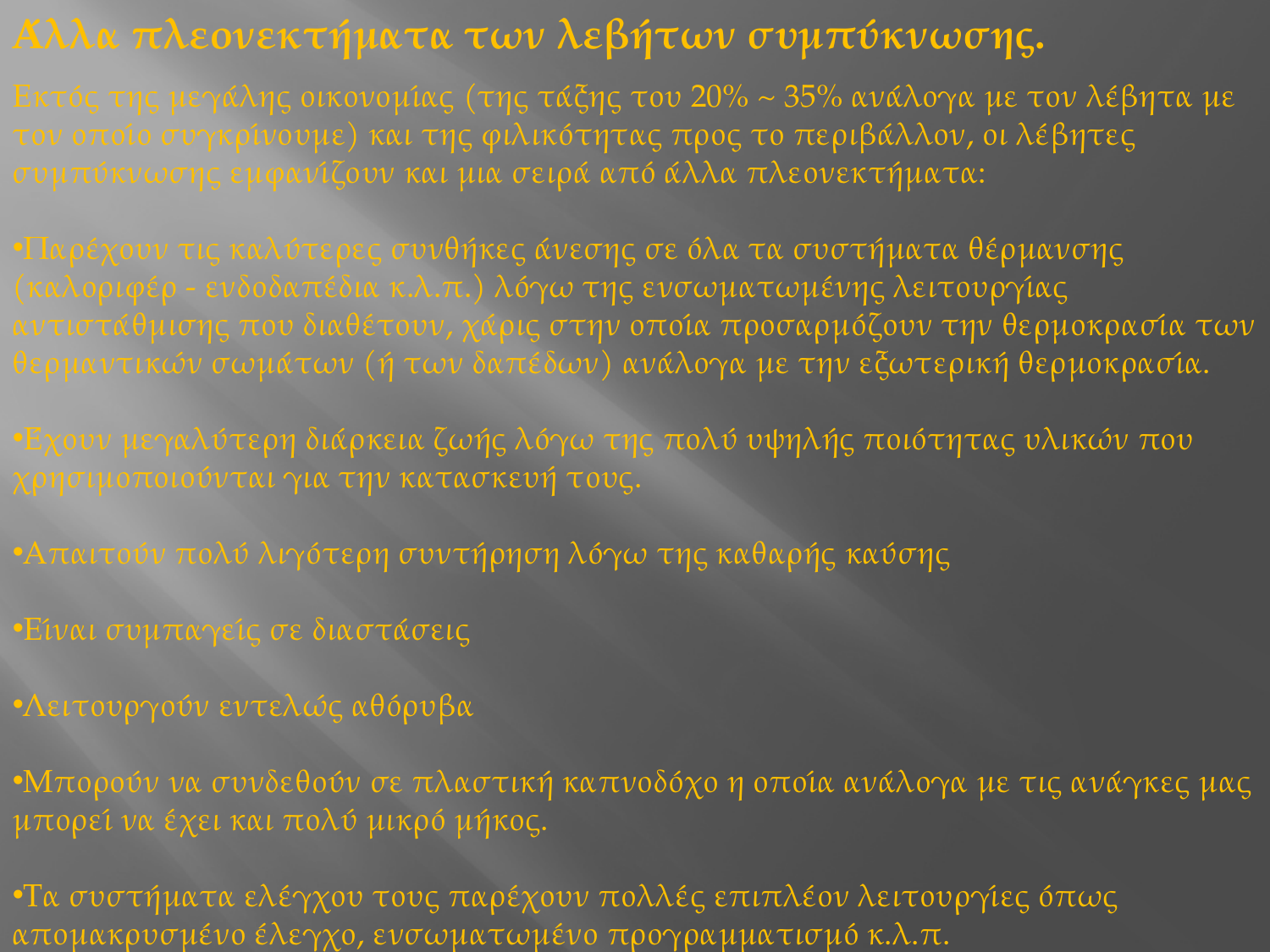

Άλλα πλεονεκτήματα των λεβήτων συμπύκνωσης.
Εκτός της μεγάλης οικονομίας (της τάξης του 20% ~ 35% ανάλογα με τον λέβητα με τον οποίο συγκρίνουμε) και της φιλικότητας προς το περιβάλλον, οι λέβητες συμπύκνωσης εμφανίζουν και μια σειρά από άλλα πλεονεκτήματα:

Παρέχουν τις καλύτερες συνθήκες άνεσης σε όλα τα συστήματα θέρμανσης (καλοριφέρ - ενδοδαπέδια κ.λ.π.) λόγω της ενσωματωμένης λειτουργίας αντιστάθμισης που διαθέτουν, χάρις στην οποία προσαρμόζουν την θερμοκρασία των θερμαντικών σωμάτων (ή των δαπέδων) ανάλογα με την εξωτερική θερμοκρασία.

Έχουν μεγαλύτερη διάρκεια ζωής λόγω της πολύ υψηλής ποιότητας υλικών που χρησιμοποιούνται για την κατασκευή τους.

Απαιτούν πολύ λιγότερη συντήρηση λόγω της καθαρής καύσης

Είναι συμπαγείς σε διαστάσεις

Λειτουργούν εντελώς αθόρυβα

Μπορούν να συνδεθούν σε πλαστική καπνοδόχο η οποία ανάλογα με τις ανάγκες μας μπορεί να έχει και πολύ μικρό μήκος.

Τα συστήματα ελέγχου τους παρέχουν πολλές επιπλέον λειτουργίες όπως απομακρυσμένο έλεγχο, ενσωματωμένο προγραμματισμό κ.λ.π.